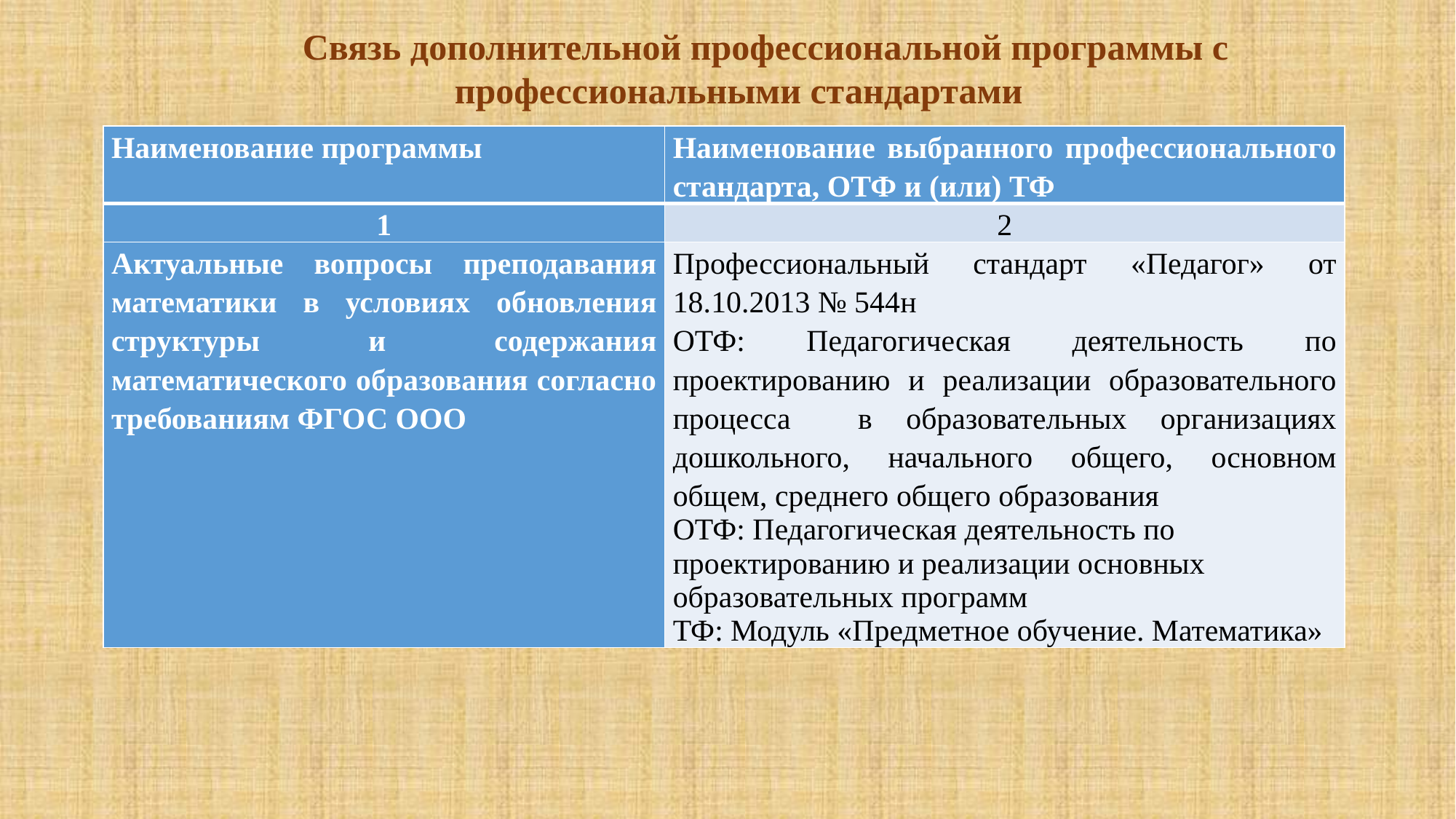

Связь дополнительной профессиональной программы с профессиональными стандартами

| Наименование программы | Наименование выбранного профессионального стандарта, ОТФ и (или) ТФ |
| --- | --- |
| 1 | 2 |
| Актуальные вопросы преподавания математики в условиях обновления структуры и содержания математического образования согласно требованиям ФГОС ООО | Профессиональный стандарт «Педагог» от 18.10.2013 № 544н ОТФ: Педагогическая деятельность по проектированию и реализации образовательного процесса в образовательных организациях дошкольного, начального общего, основном общем, среднего общего образования ОТФ: Педагогическая деятельность по проектированию и реализации основных образовательных программ ТФ: Модуль «Предметное обучение. Математика» |